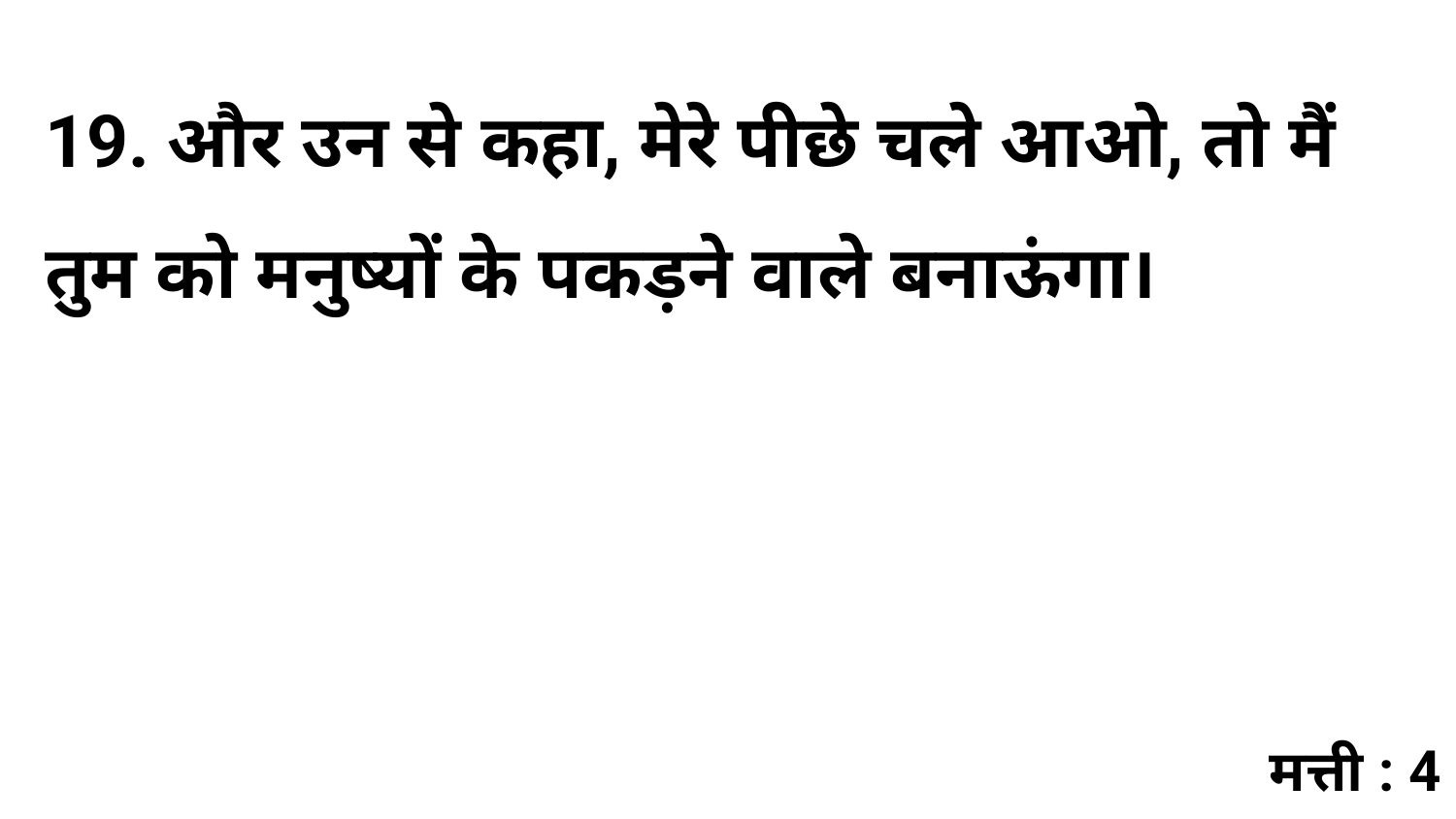

19. और उन से कहा, मेरे पीछे चले आओ, तो मैं तुम को मनुष्यों के पकड़ने वाले बनाऊंगा।
मत्ती : 4